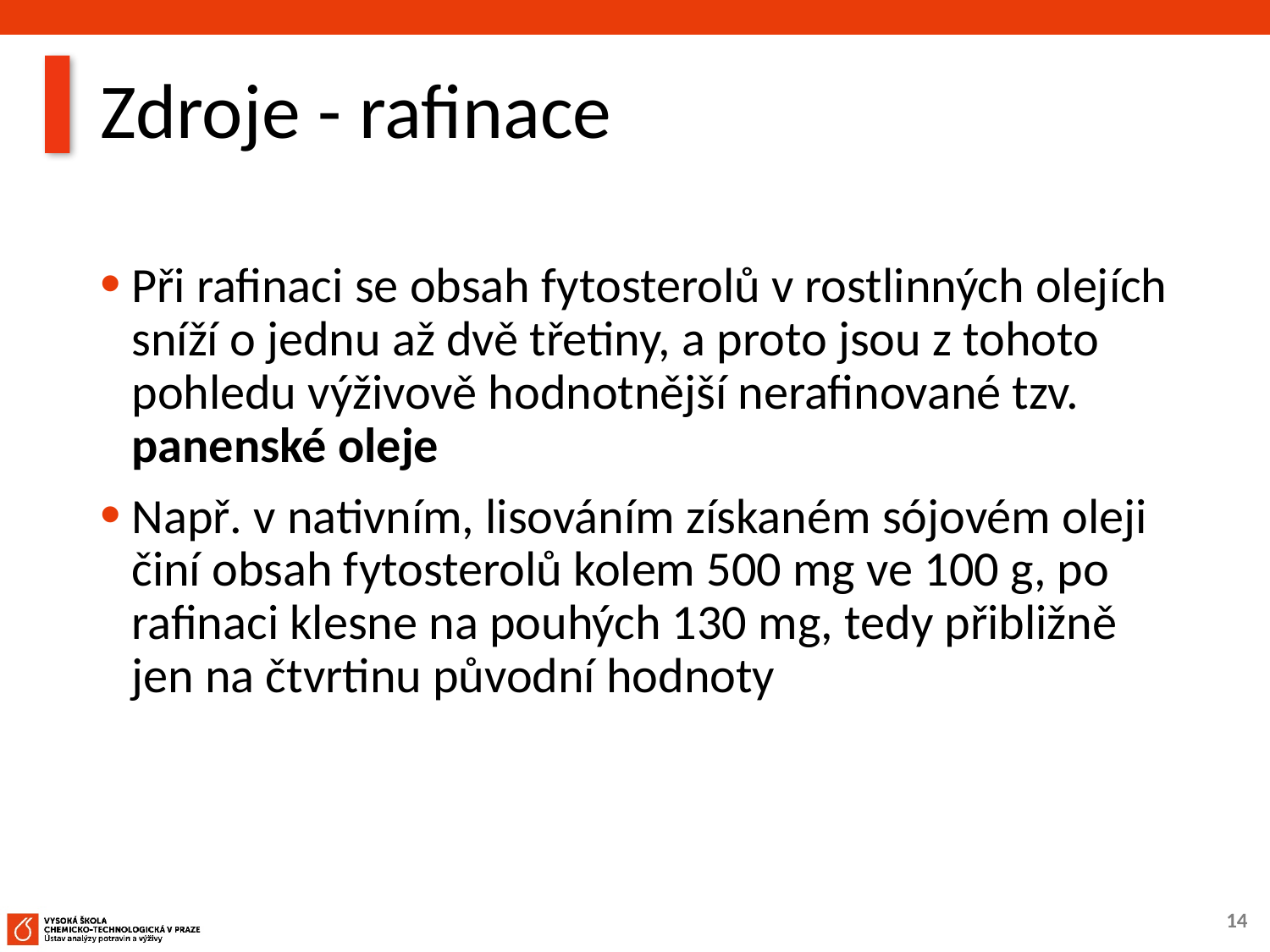

# Zdroje - rafinace
Při rafinaci se obsah fytosterolů v rostlinných olejích sníží o jednu až dvě třetiny, a proto jsou z tohoto pohledu výživově hodnotnější nerafinované tzv. panenské oleje
Např. v nativním, lisováním získaném sójovém oleji činí obsah fytosterolů kolem 500 mg ve 100 g, po rafinaci klesne na pouhých 130 mg, tedy přibližně jen na čtvrtinu původní hodnoty